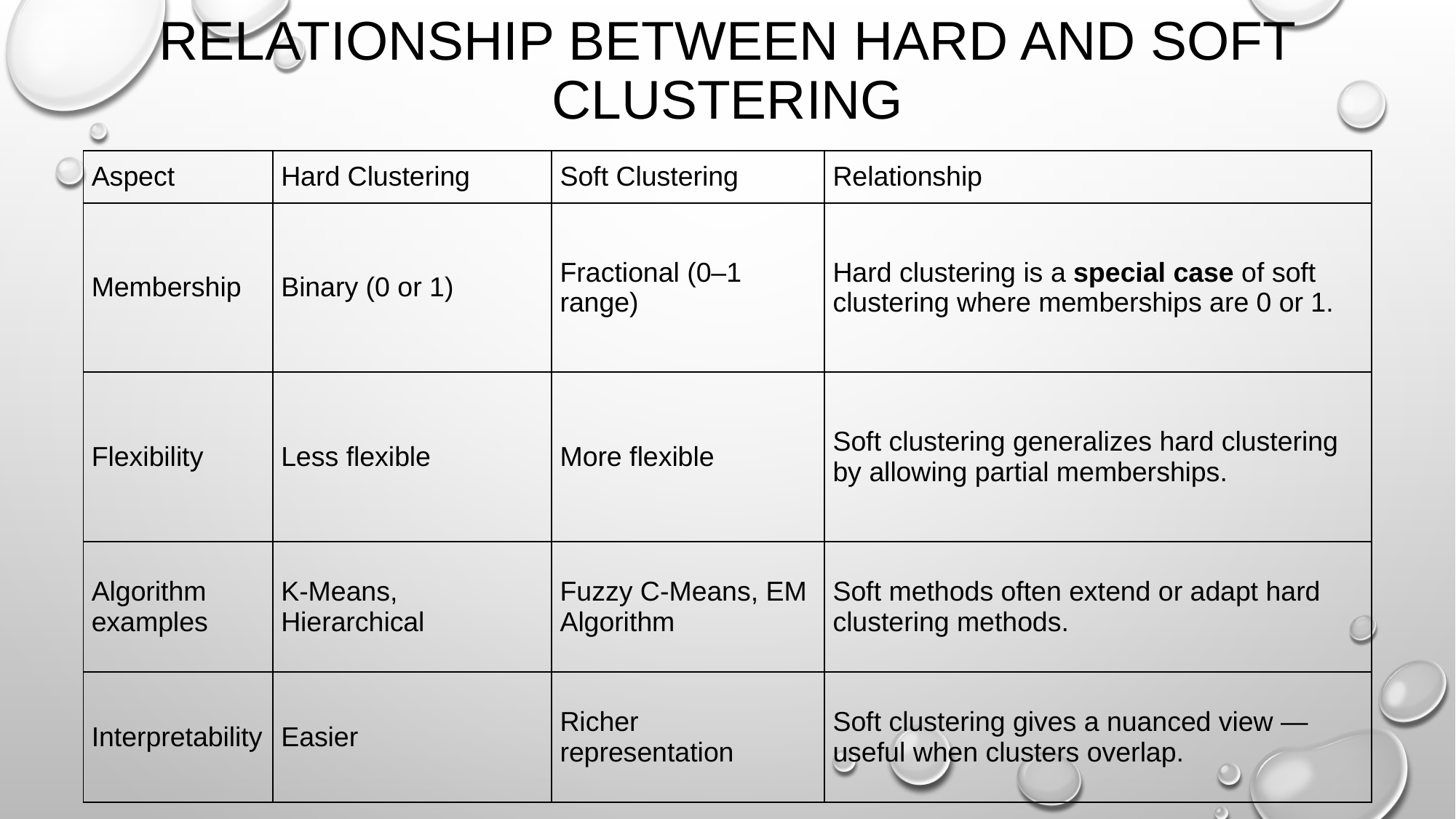

# Relationship Between Hard and Soft Clustering
| Aspect | Hard Clustering | Soft Clustering | Relationship |
| --- | --- | --- | --- |
| Membership | Binary (0 or 1) | Fractional (0–1 range) | Hard clustering is a special case of soft clustering where memberships are 0 or 1. |
| Flexibility | Less flexible | More flexible | Soft clustering generalizes hard clustering by allowing partial memberships. |
| Algorithm examples | K-Means, Hierarchical | Fuzzy C-Means, EM Algorithm | Soft methods often extend or adapt hard clustering methods. |
| Interpretability | Easier | Richer representation | Soft clustering gives a nuanced view — useful when clusters overlap. |